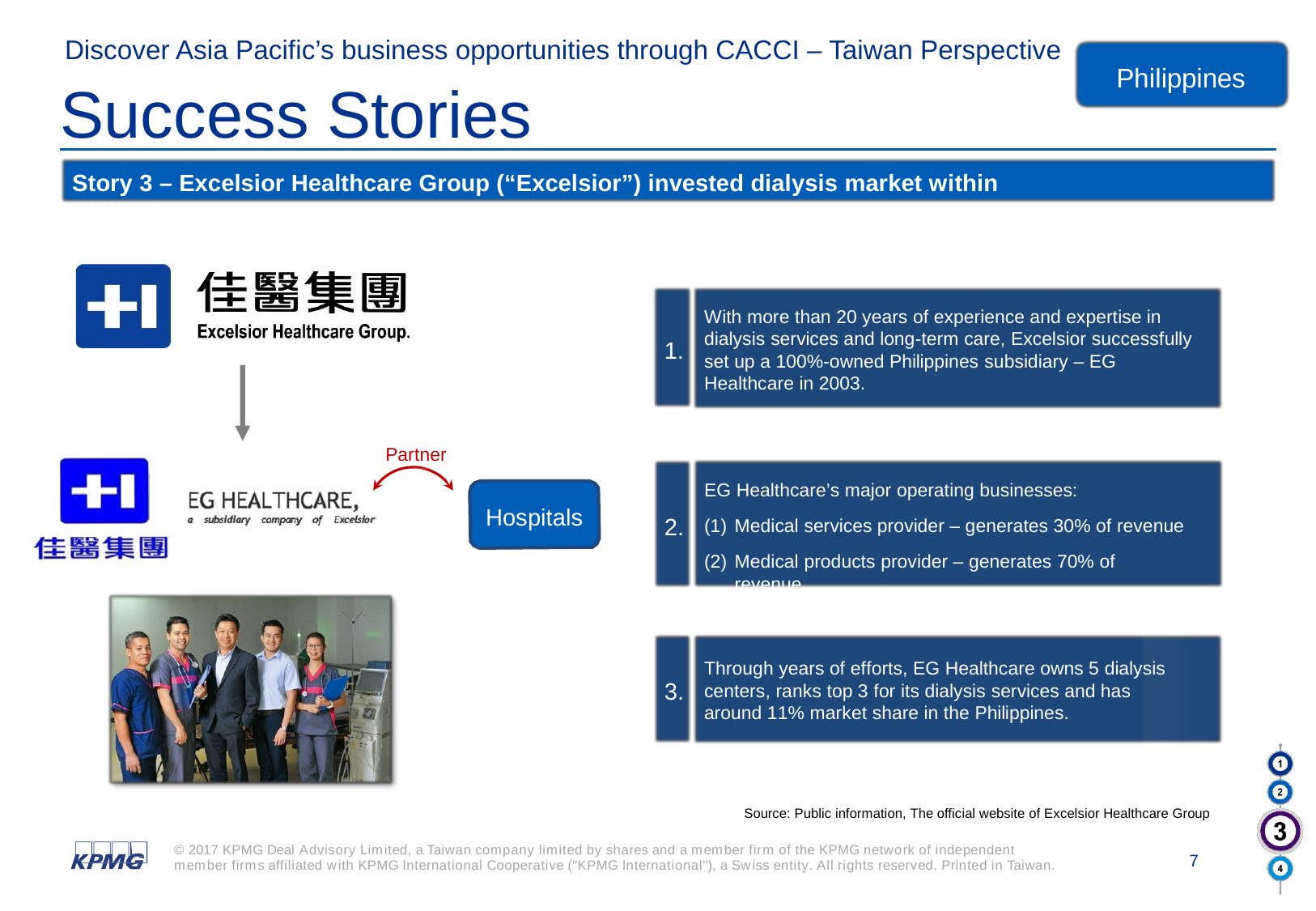

Discover Asia Pacific’s business opportunities through CACCI – Taiwan Perspective

# Success Stories
Philippines

Story 3 – Excelsior Healthcare Group (“Excelsior”) invested dialysis market within Philippines

With more than 20 years of experience and expertise in dialysis services and long-term care, Excelsior successfully set up a 100%-owned Philippines subsidiary – EG Healthcare in 2003.
1.

Partner

EG Healthcare’s major operating businesses:
Medical services provider – generates 30% of revenue
Medical products provider – generates 70% of revenue

Hospitals
2.

Through years of efforts, EG Healthcare owns 5 dialysis centers, ranks top 3 for its dialysis services and has around 11% market share in the Philippines.
3.

Source: Public information, The official website of Excelsior Healthcare Group
© 2017 KPMG Deal Advisory Limited, a Taiwan company limited by shares and a member firm of the KPMG network of independent member firms affiliated with KPMG International Cooperative ("KPMG International"), a Swiss entity. All rights reserved. Printed in Taiwan.
7